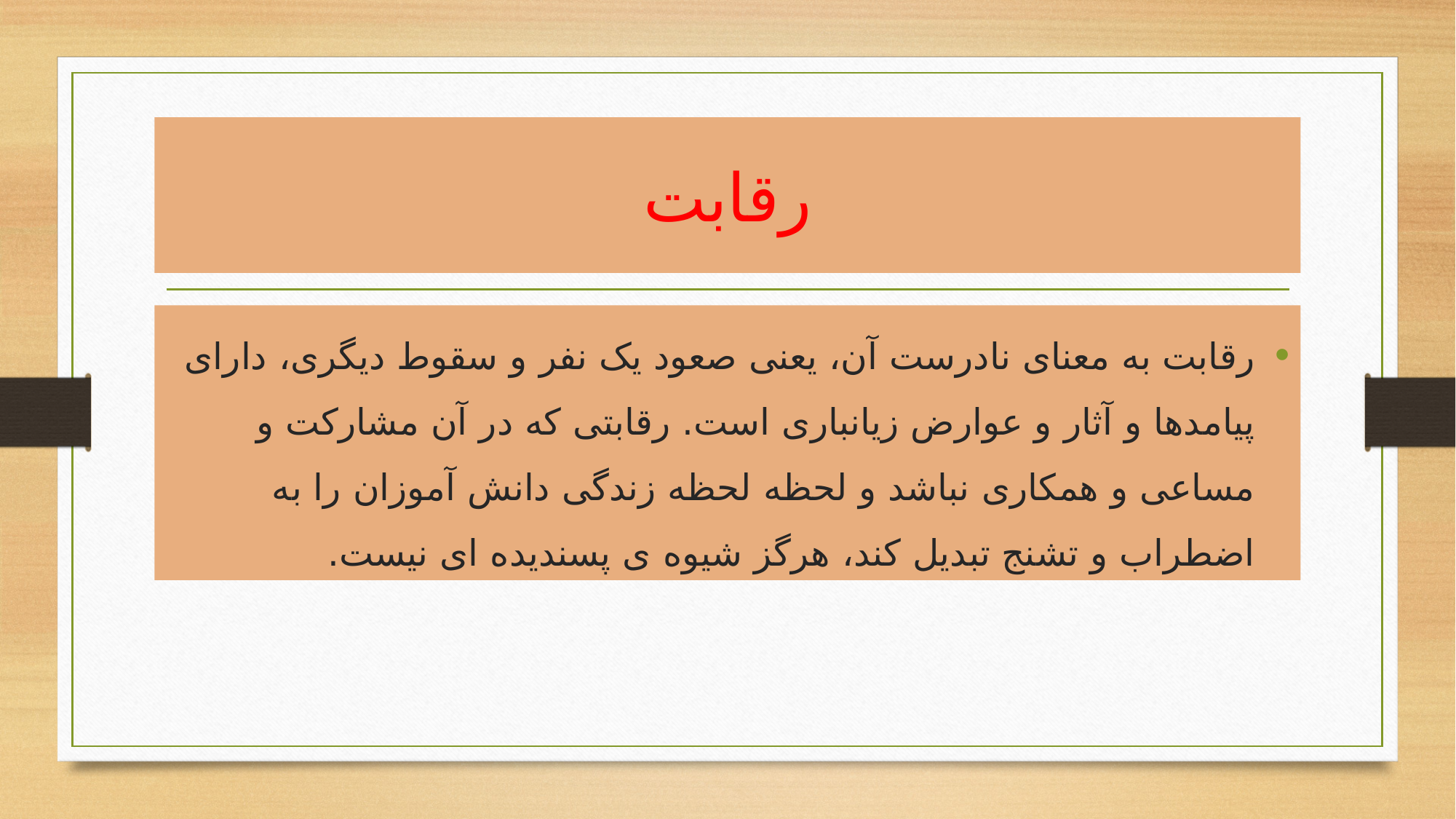

# رقابت
رقابت به معنای نادرست آن، یعنی صعود یک نفر و سقوط دیگری، دارای پیامدها و آثار و عوارض زیانباری است. رقابتی که در آن مشارکت و مساعی و همکاری نباشد و لحظه لحظه زندگی دانش آموزان را به اضطراب و تشنج تبدیل کند، هرگز شیوه ی پسندیده ای نیست.